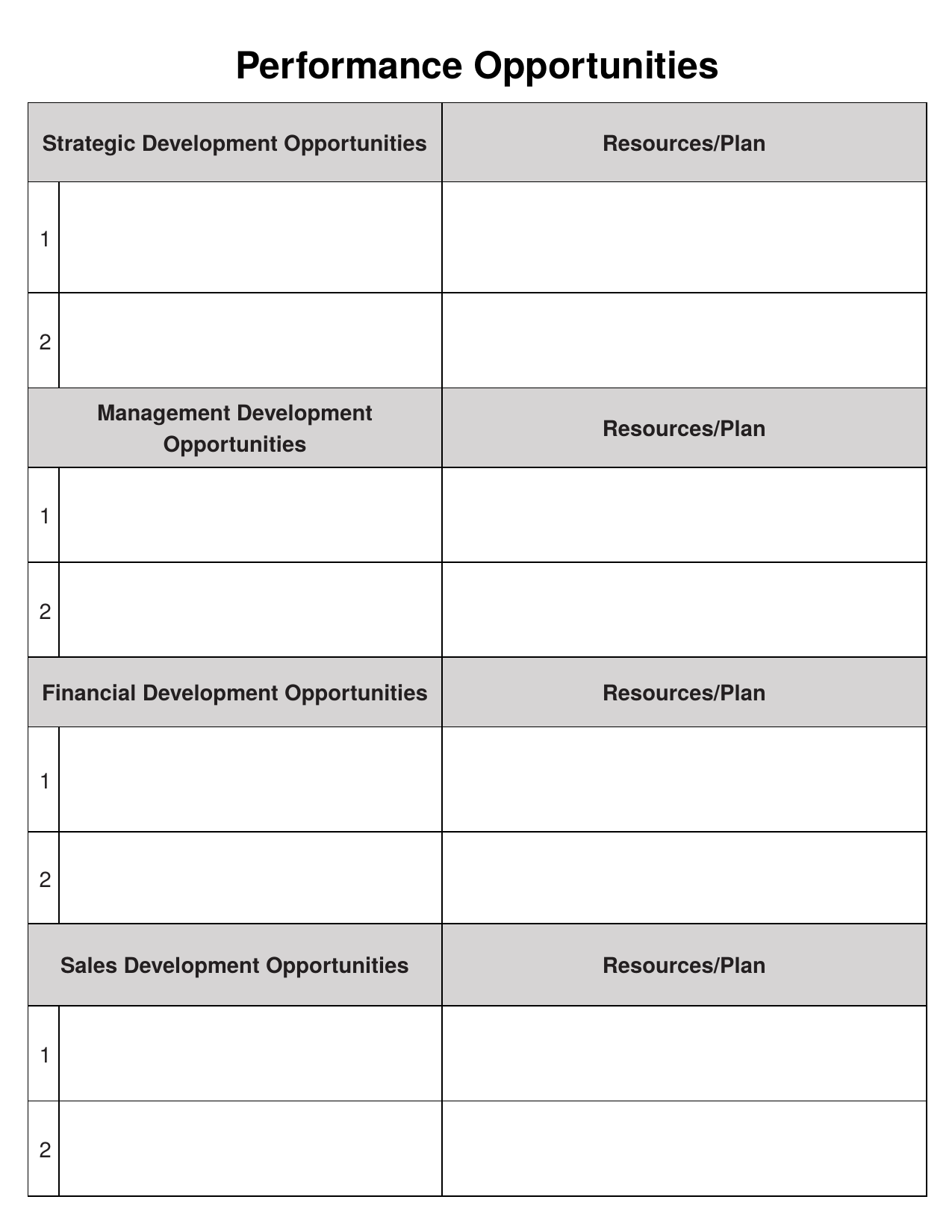

Performance Opportunities
| Strategic Development Opportunities |  | Resources/Plan |
| --- | --- | --- |
| 1 |  |  |
| 2 |  |  |
| Management Development Opportunities |  | Resources/Plan |
| 1 |  |  |
| 2 |  |  |
| Financial Development Opportunities |  | Resources/Plan |
| 1 |  |  |
| 2 |  |  |
| Sales Development Opportunities |  | Resources/Plan |
| 1 |  |  |
| 2 |  |  |